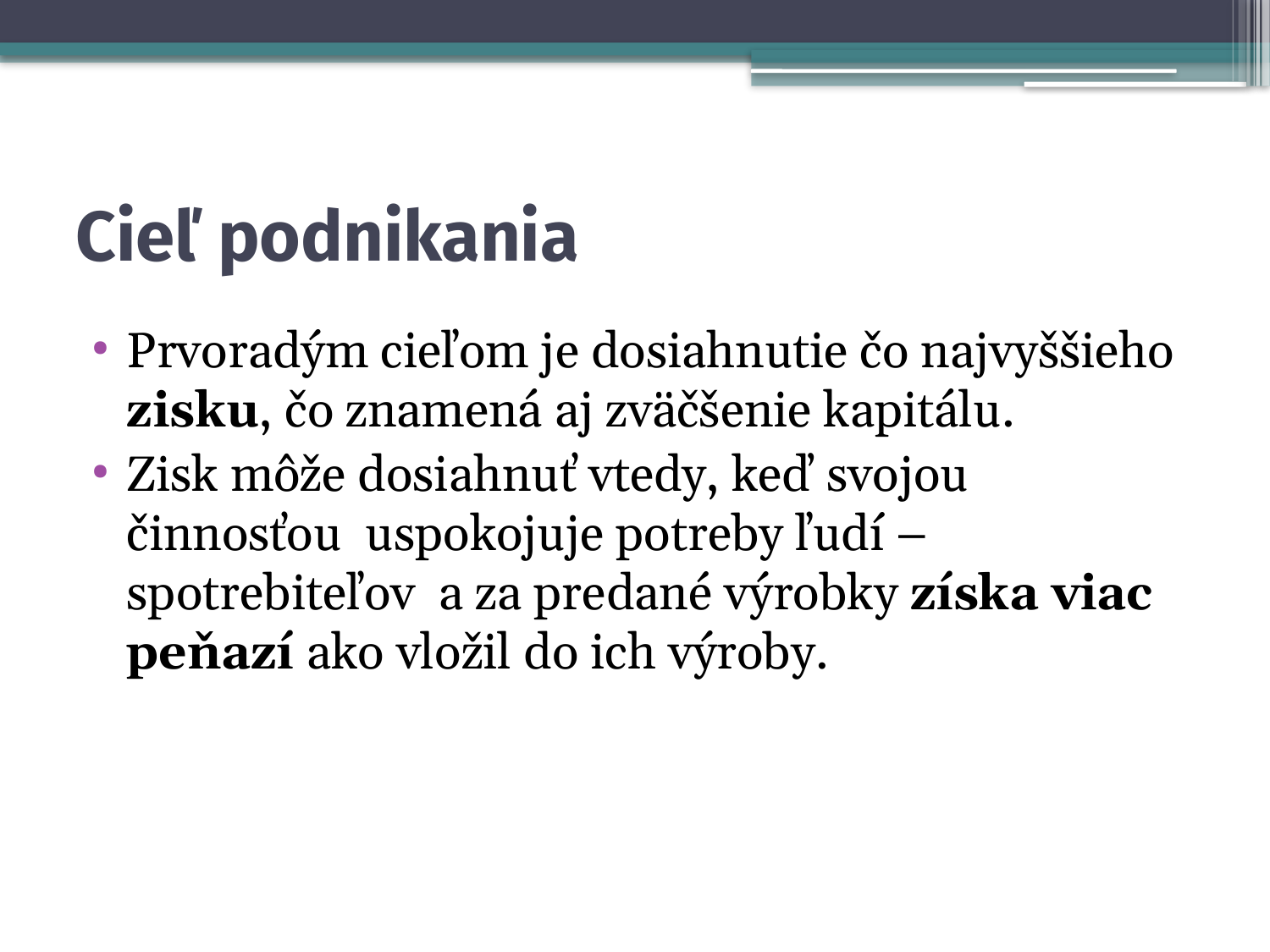

# Cieľ podnikania
Prvoradým cieľom je dosiahnutie čo najvyššieho zisku, čo znamená aj zväčšenie kapitálu.
Zisk môže dosiahnuť vtedy, keď svojou činnosťou  uspokojuje potreby ľudí – spotrebiteľov  a za predané výrobky získa viac peňazí ako vložil do ich výroby.